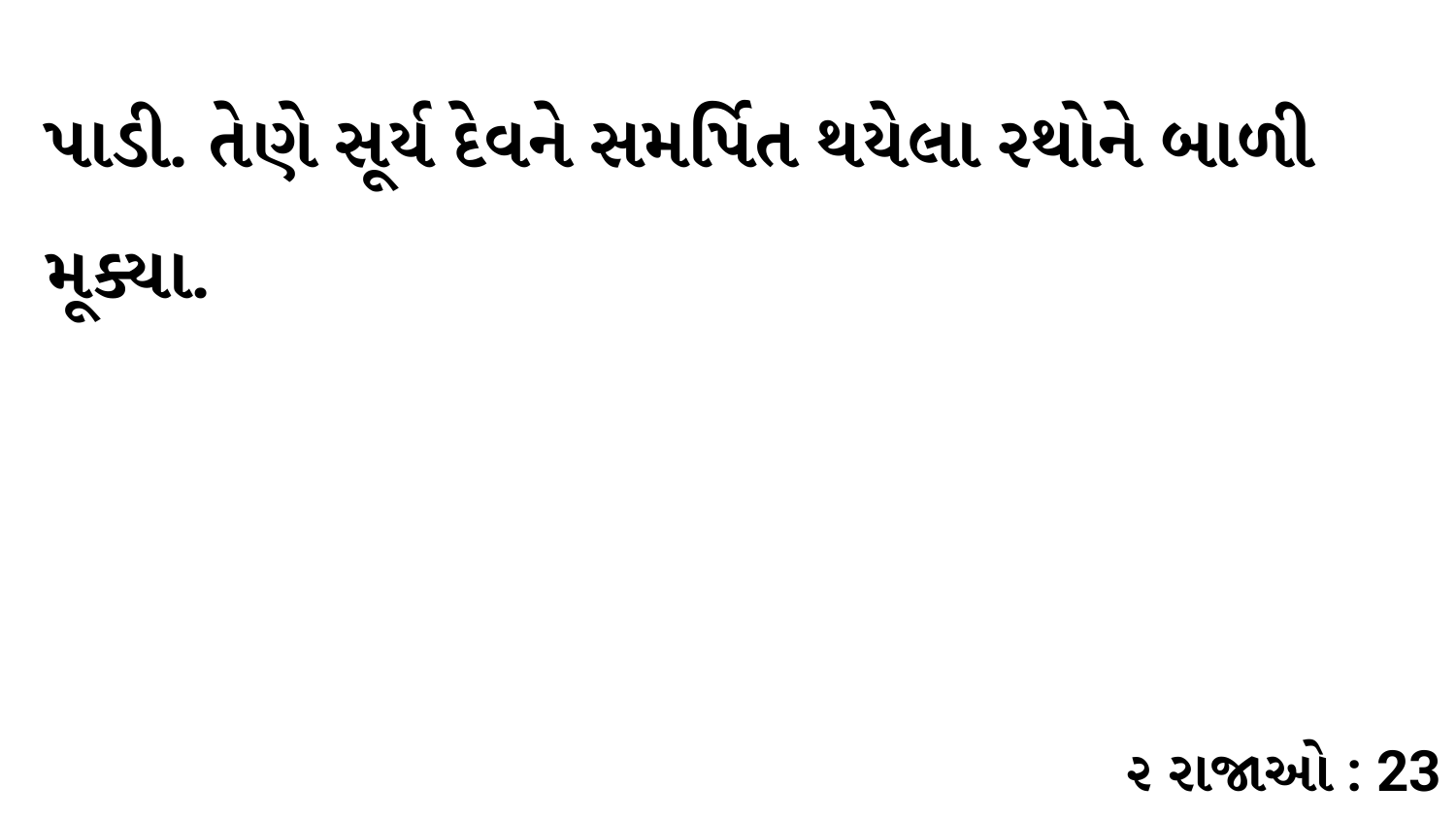

પાડી. તેણે સૂર્ય દેવને સમર્પિત થયેલા રથોને બાળી મૂક્યા.
૨ રાજાઓ : 23